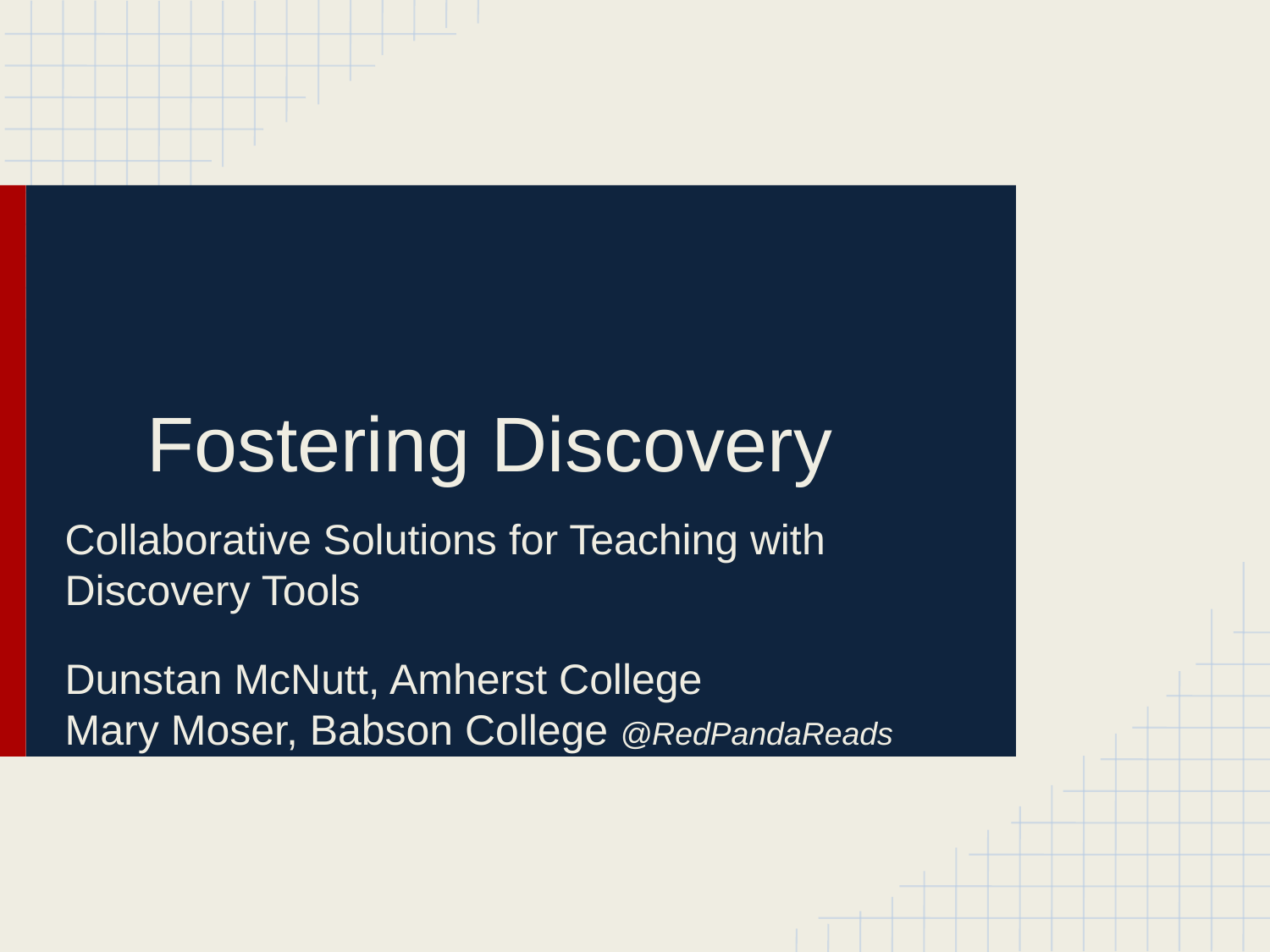

# Fostering Discovery
Collaborative Solutions for Teaching with
Discovery Tools

Dunstan McNutt, Amherst College
Mary Moser, Babson College @RedPandaReads